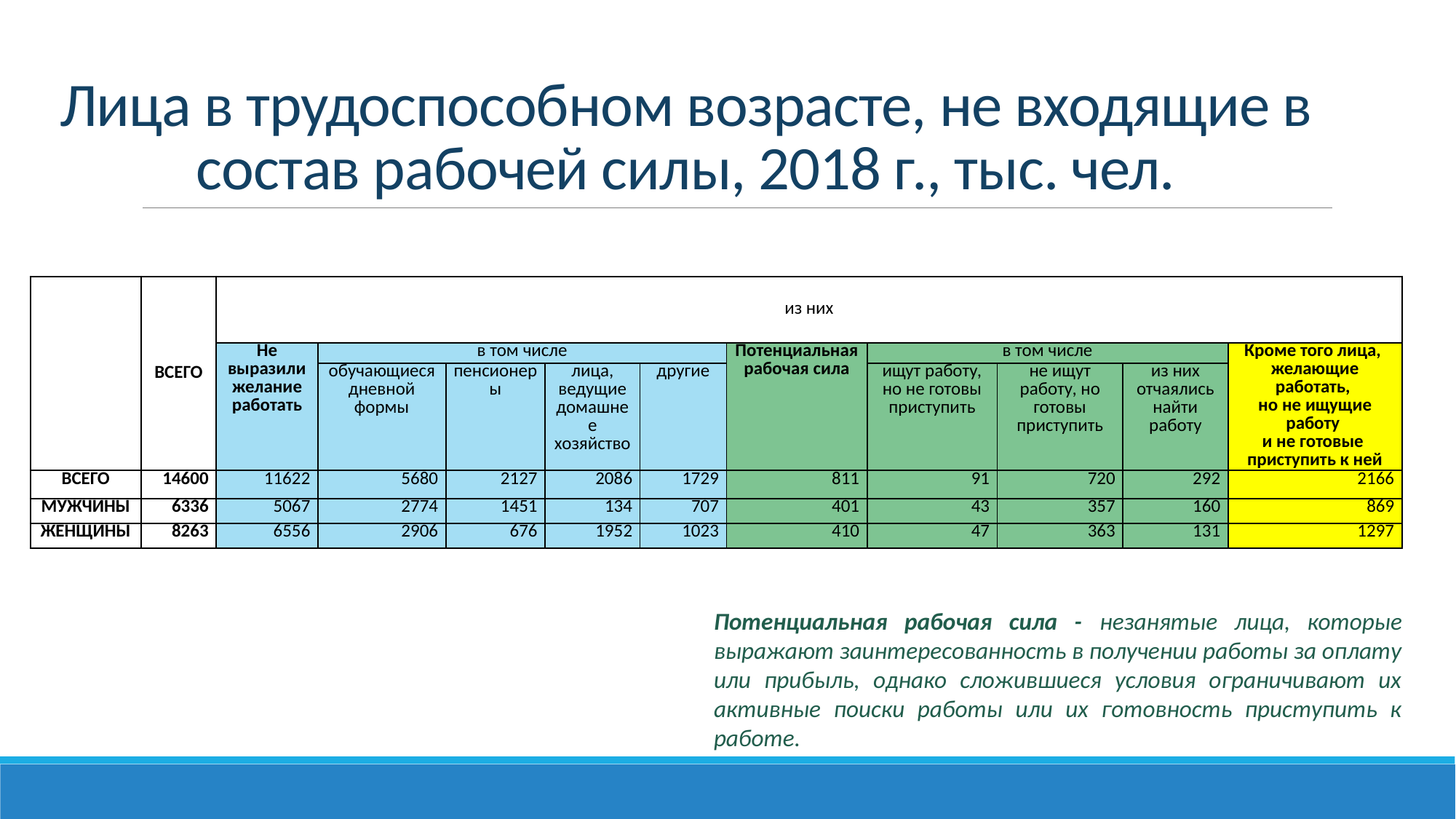

# Лица в трудоспособном возрасте, не входящие в состав рабочей силы, 2018 г., тыс. чел.
|  | ВСЕГО | из них |  |  |  |  |  |  |  |  |  |
| --- | --- | --- | --- | --- | --- | --- | --- | --- | --- | --- | --- |
|  |  | Не выразили желание работать | в том числе |  |  |  | Потенциальная рабочая сила | в том числе |  |  | Кроме того лица, желающие работать, но не ищущие работу и не готовые приступить к ней |
|  |  |  | обучающиеся дневной формы | пенсионеры | лица, ведущие домашнее хозяйство | другие |  | ищут работу, но не готовы приступить | не ищут работу, но готовы приступить | из них отчаялись найти работу |  |
| ВСЕГО | 14600 | 11622 | 5680 | 2127 | 2086 | 1729 | 811 | 91 | 720 | 292 | 2166 |
| МУЖЧИНЫ | 6336 | 5067 | 2774 | 1451 | 134 | 707 | 401 | 43 | 357 | 160 | 869 |
| ЖЕНЩИНЫ | 8263 | 6556 | 2906 | 676 | 1952 | 1023 | 410 | 47 | 363 | 131 | 1297 |
Потенциальная рабочая сила - незанятые лица, которые выражают заинтересованность в получении работы за оплату или прибыль, однако сложившиеся условия ограничивают их активные поиски работы или их готовность приступить к работе.